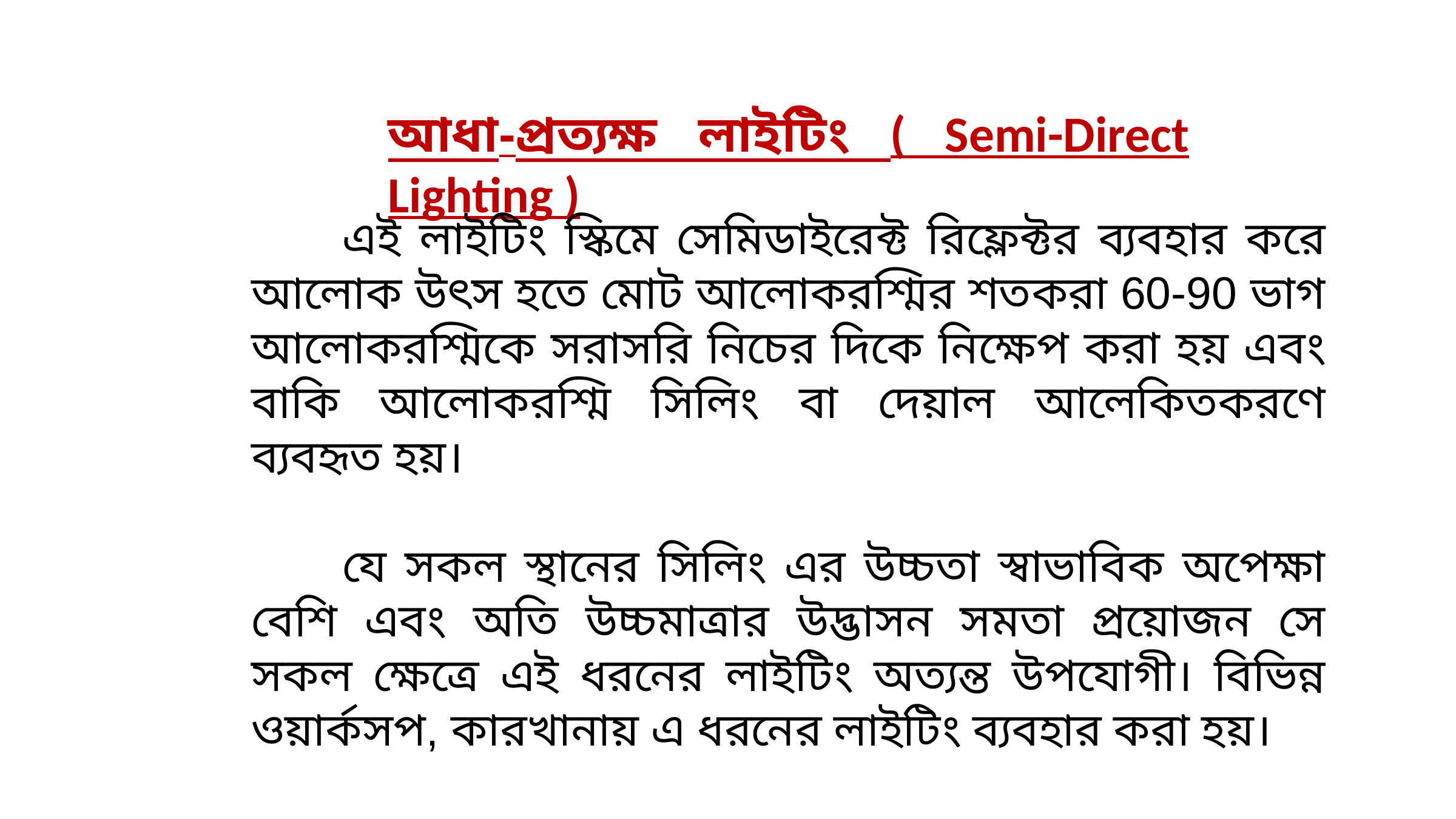

আধা-প্রত্যক্ষ লাইটিং ( Semi-Direct Lighting )
	এই লাইটিং স্কিমে সেমিডাইরেক্ট রিফ্লেক্টর ব্যবহার করে আলোক উৎস হতে মোট আলোকরশ্মির শতকরা 60-90 ভাগ আলোকরশ্মিকে সরাসরি নিচের দিকে নিক্ষেপ করা হয় এবং বাকি আলোকরশ্মি সিলিং বা দেয়াল আলেকিতকরণে ব্যবহৃত হয়।

	যে সকল স্থানের সিলিং এর উচ্চতা স্বাভাবিক অপেক্ষা বেশি এবং অতি উচ্চমাত্রার উদ্ভাসন সমতা প্রয়োজন সে সকল ক্ষেত্রে এই ধরনের লাইটিং অত্যন্ত উপযোগী। বিভিন্ন ওয়ার্কসপ, কারখানায় এ ধরনের লাইটিং ব্যবহার করা হয়।